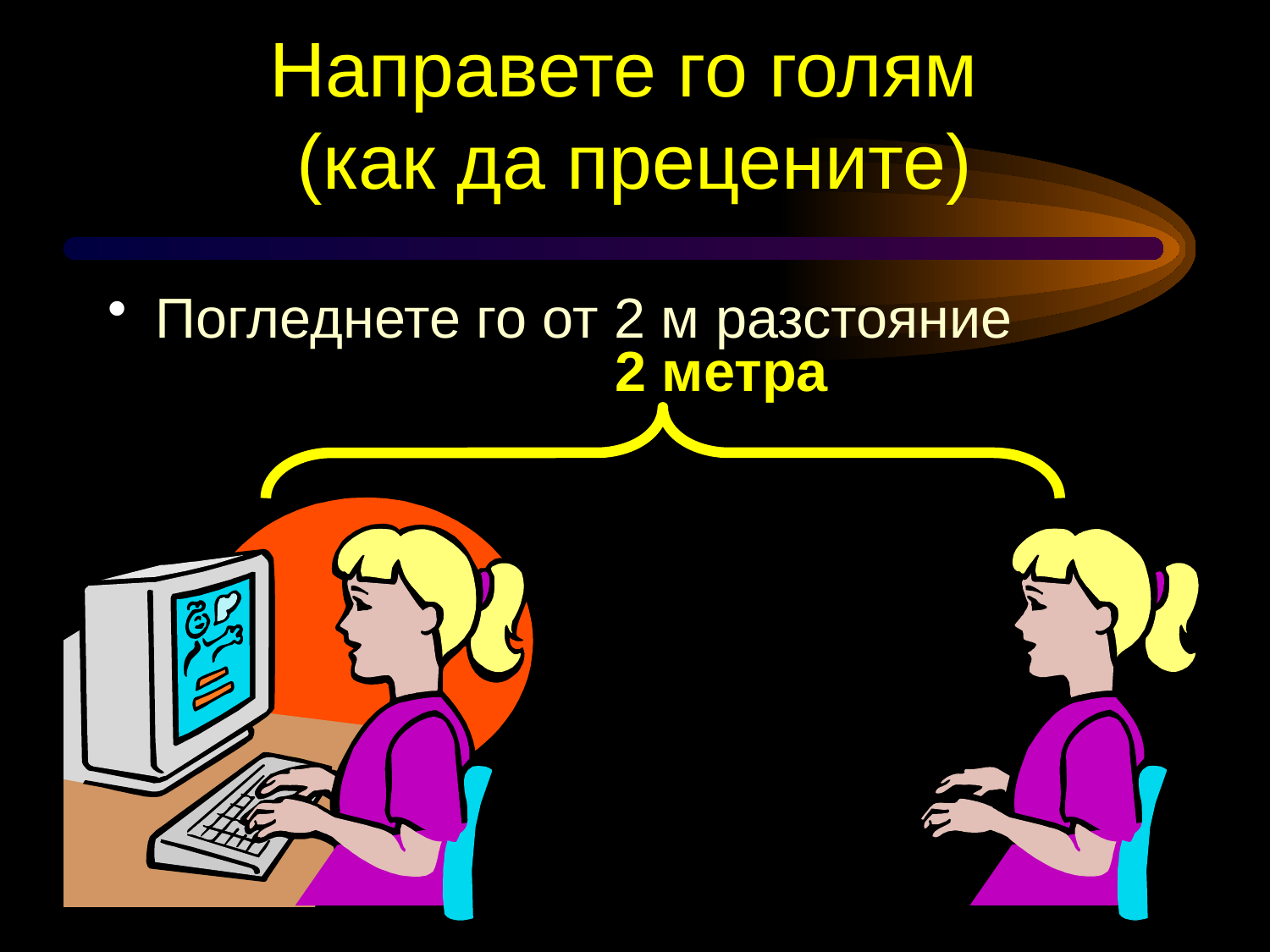

# Направете го голям (как да прецените)
Погледнете го от 2 м разстояние
2 метра